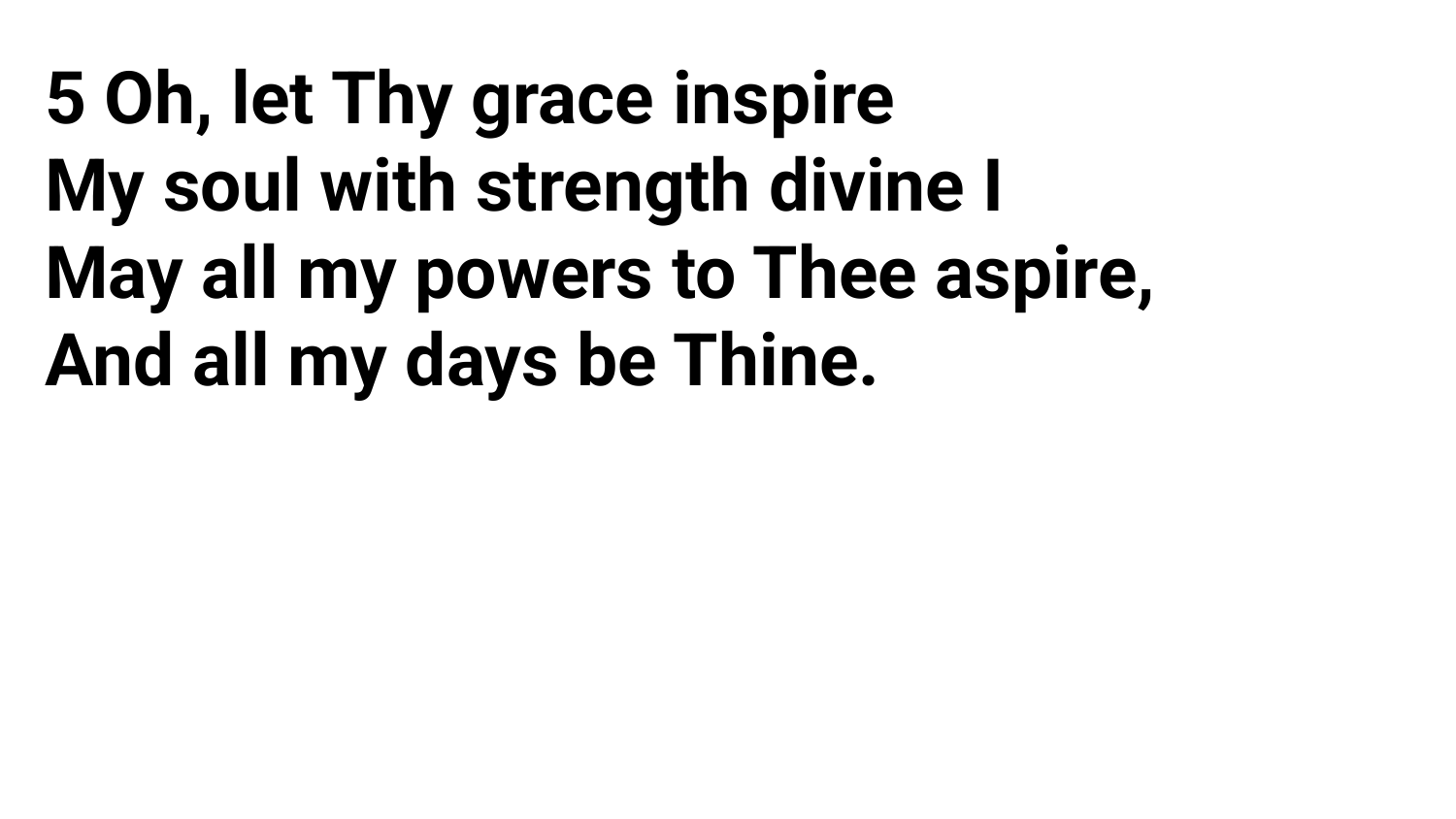

5 Oh, let Thy grace inspire
My soul with strength divine I
May all my powers to Thee aspire,
And all my days be Thine.